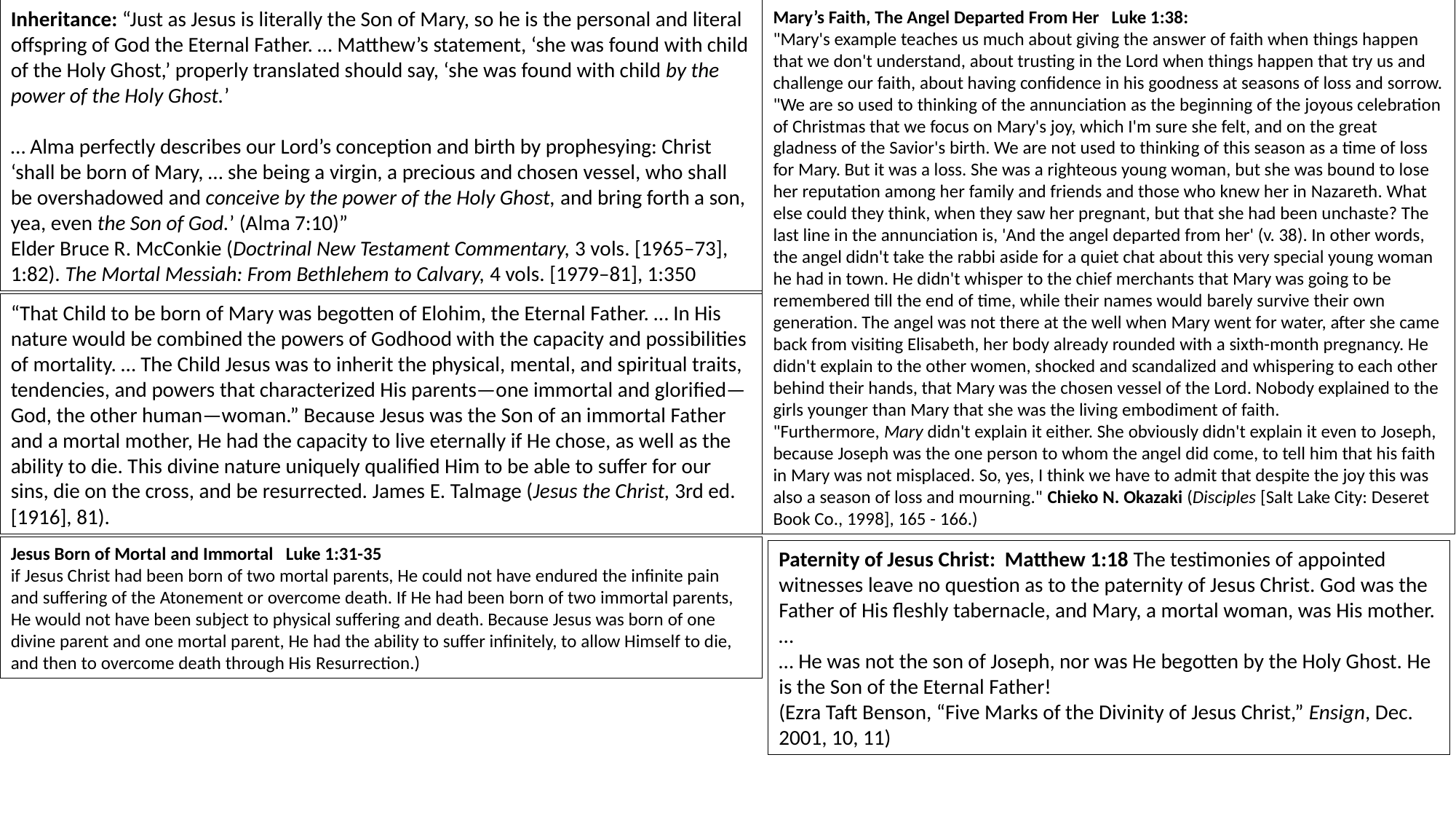

Inheritance: “Just as Jesus is literally the Son of Mary, so he is the personal and literal offspring of God the Eternal Father. … Matthew’s statement, ‘she was found with child of the Holy Ghost,’ properly translated should say, ‘she was found with child by the power of the Holy Ghost.’

… Alma perfectly describes our Lord’s conception and birth by prophesying: Christ ‘shall be born of Mary, … she being a virgin, a precious and chosen vessel, who shall be overshadowed and conceive by the power of the Holy Ghost, and bring forth a son, yea, even the Son of God.’ (Alma 7:10)”
Elder Bruce R. McConkie (Doctrinal New Testament Commentary, 3 vols. [1965–73], 1:82). The Mortal Messiah: From Bethlehem to Calvary, 4 vols. [1979–81], 1:350
Mary’s Faith, The Angel Departed From Her   Luke 1:38:
"Mary's example teaches us much about giving the answer of faith when things happen that we don't understand, about trusting in the Lord when things happen that try us and challenge our faith, about having confidence in his goodness at seasons of loss and sorrow.
"We are so used to thinking of the annunciation as the beginning of the joyous celebration of Christmas that we focus on Mary's joy, which I'm sure she felt, and on the great gladness of the Savior's birth. We are not used to thinking of this season as a time of loss for Mary. But it was a loss. She was a righteous young woman, but she was bound to lose her reputation among her family and friends and those who knew her in Nazareth. What else could they think, when they saw her pregnant, but that she had been unchaste? The last line in the annunciation is, 'And the angel departed from her' (v. 38). In other words, the angel didn't take the rabbi aside for a quiet chat about this very special young woman he had in town. He didn't whisper to the chief merchants that Mary was going to be remembered till the end of time, while their names would barely survive their own generation. The angel was not there at the well when Mary went for water, after she came back from visiting Elisabeth, her body already rounded with a sixth-month pregnancy. He didn't explain to the other women, shocked and scandalized and whispering to each other behind their hands, that Mary was the chosen vessel of the Lord. Nobody explained to the girls younger than Mary that she was the living embodiment of faith.
"Furthermore, Mary didn't explain it either. She obviously didn't explain it even to Joseph, because Joseph was the one person to whom the angel did come, to tell him that his faith in Mary was not misplaced. So, yes, I think we have to admit that despite the joy this was also a season of loss and mourning." Chieko N. Okazaki (Disciples [Salt Lake City: Deseret Book Co., 1998], 165 - 166.)
“That Child to be born of Mary was begotten of Elohim, the Eternal Father. … In His nature would be combined the powers of Godhood with the capacity and possibilities of mortality. … The Child Jesus was to inherit the physical, mental, and spiritual traits, tendencies, and powers that characterized His parents—one immortal and glorified—God, the other human—woman.” Because Jesus was the Son of an immortal Father and a mortal mother, He had the capacity to live eternally if He chose, as well as the ability to die. This divine nature uniquely qualified Him to be able to suffer for our sins, die on the cross, and be resurrected. James E. Talmage (Jesus the Christ, 3rd ed. [1916], 81).
Jesus Born of Mortal and Immortal   Luke 1:31-35
if Jesus Christ had been born of two mortal parents, He could not have endured the infinite pain and suffering of the Atonement or overcome death. If He had been born of two immortal parents, He would not have been subject to physical suffering and death. Because Jesus was born of one divine parent and one mortal parent, He had the ability to suffer infinitely, to allow Himself to die, and then to overcome death through His Resurrection.)
Paternity of Jesus Christ:  Matthew 1:18 The testimonies of appointed witnesses leave no question as to the paternity of Jesus Christ. God was the Father of His fleshly tabernacle, and Mary, a mortal woman, was His mother. …
… He was not the son of Joseph, nor was He begotten by the Holy Ghost. He is the Son of the Eternal Father!
(Ezra Taft Benson, “Five Marks of the Divinity of Jesus Christ,” Ensign, Dec. 2001, 10, 11)